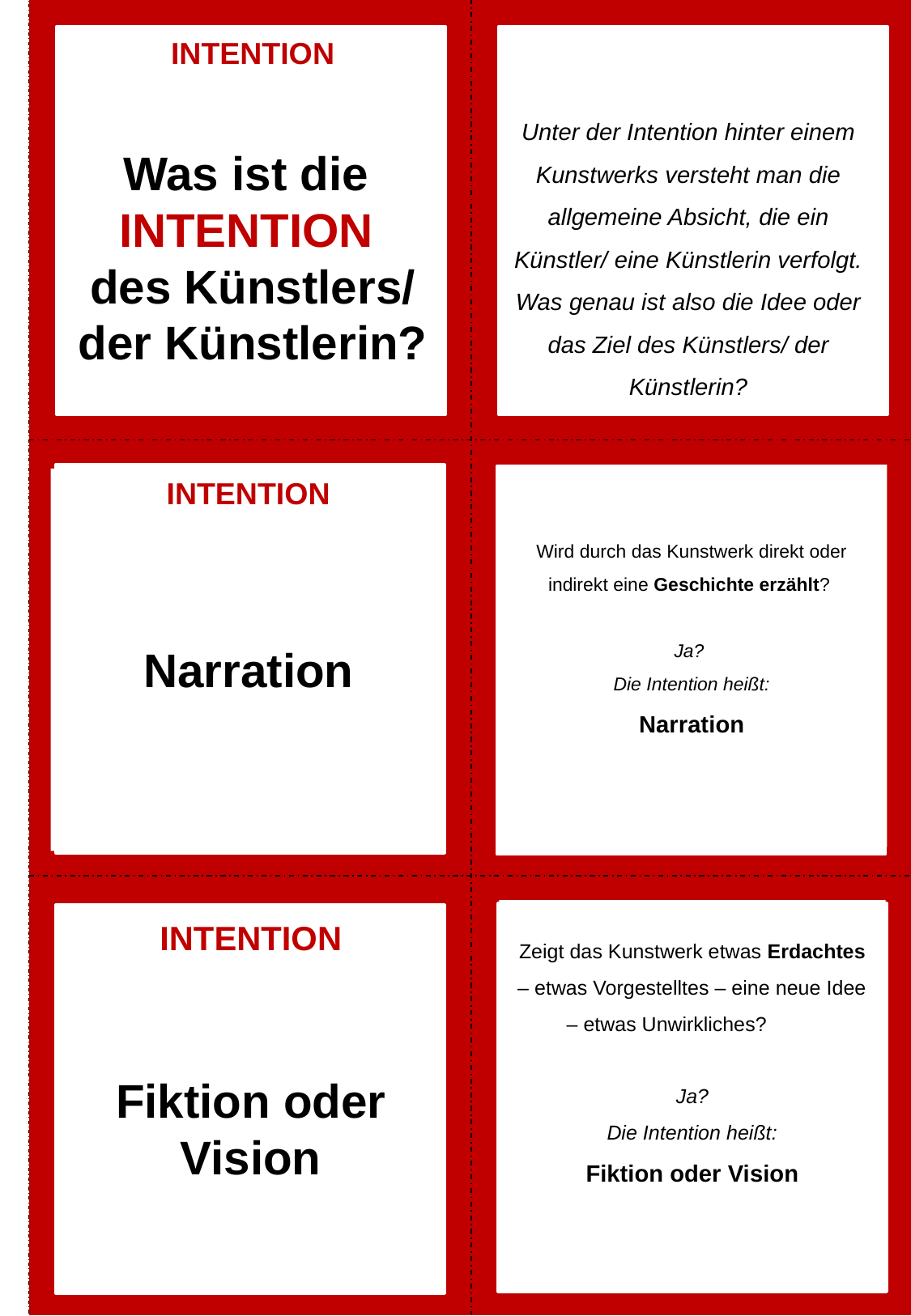

Unter der Intention hinter einem Kunstwerks versteht man die allgemeine Absicht, die ein Künstler/ eine Künstlerin verfolgt. Was genau ist also die Idee oder das Ziel des Künstlers/ der Künstlerin?

INTENTION

Was ist die
INTENTION
des Künstlers/ der Künstlerin?

Wird durch das Kunstwerk direkt oder indirekt eine Geschichte erzählt?

Ja?
Die Intention heißt:
Narration

INTENTION

Narration

Zeigt das Kunstwerk etwas Erdachtes – etwas Vorgestelltes – eine neue Idee – etwas Unwirkliches?

 Ja?
Die Intention heißt:
Fiktion oder Vision

INTENTION

Fiktion oder Vision